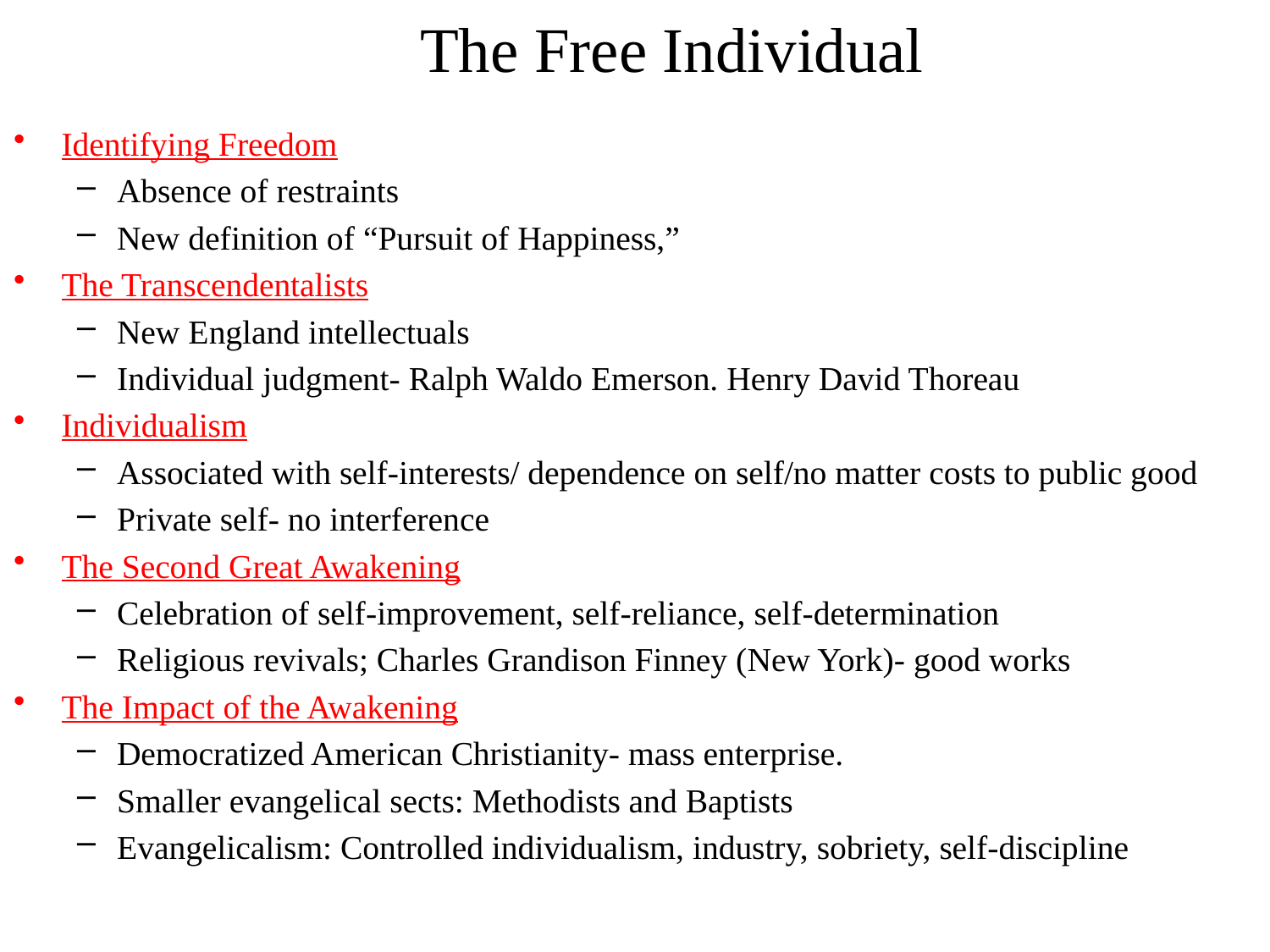

# The Free Individual
Identifying Freedom
Absence of restraints
New definition of “Pursuit of Happiness,”
The Transcendentalists
New England intellectuals
Individual judgment- Ralph Waldo Emerson. Henry David Thoreau
Individualism
Associated with self-interests/ dependence on self/no matter costs to public good
Private self- no interference
The Second Great Awakening
Celebration of self-improvement, self-reliance, self-determination
Religious revivals; Charles Grandison Finney (New York)- good works
The Impact of the Awakening
Democratized American Christianity- mass enterprise.
Smaller evangelical sects: Methodists and Baptists
Evangelicalism: Controlled individualism, industry, sobriety, self-discipline